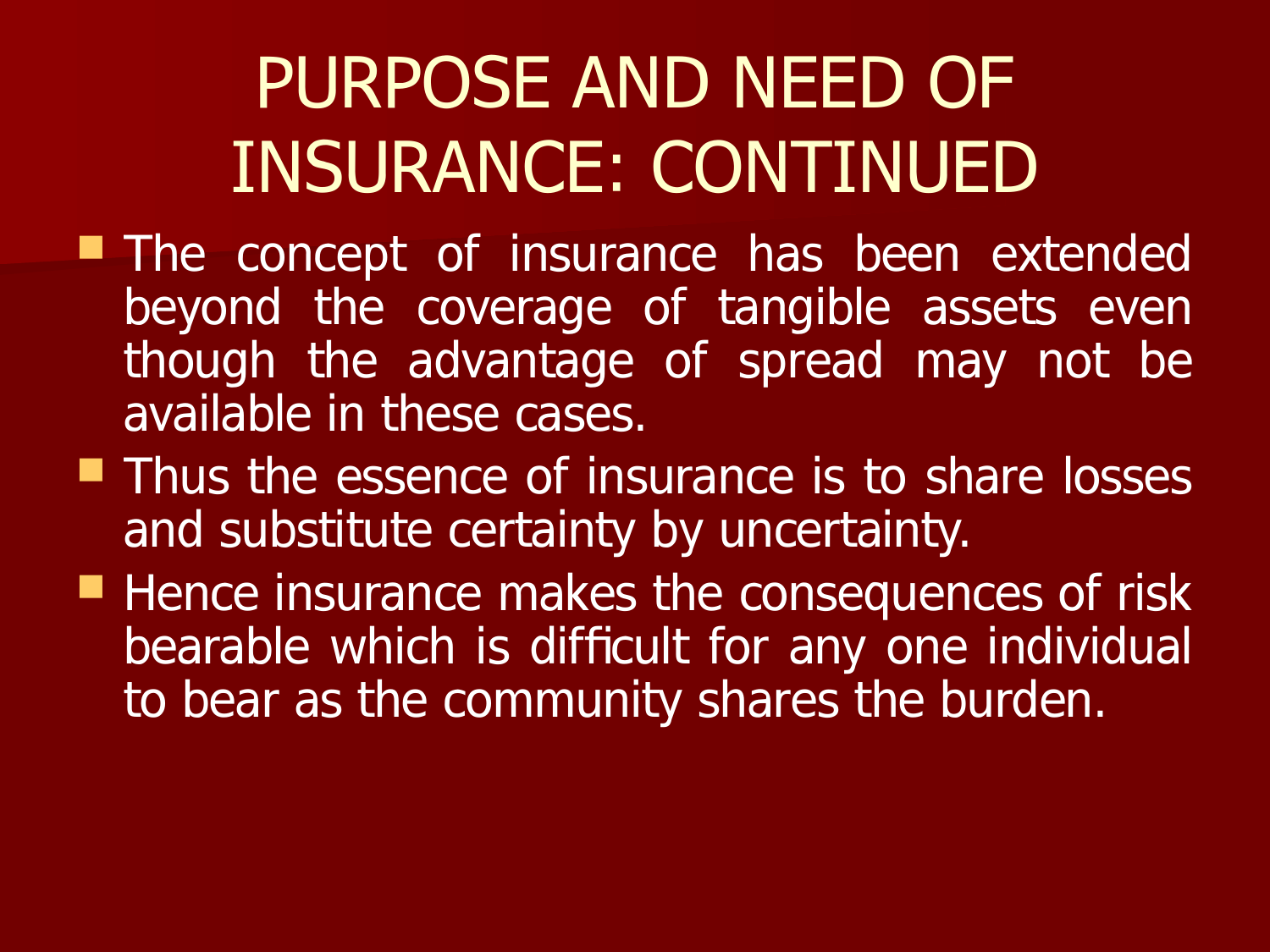

# PURPOSE AND NEED OF INSURANCE: CONTINUED
The concept of insurance has been extended beyond the coverage of tangible assets even though the advantage of spread may not be available in these cases.
Thus the essence of insurance is to share losses and substitute certainty by uncertainty.
Hence insurance makes the consequences of risk bearable which is difficult for any one individual to bear as the community shares the burden.